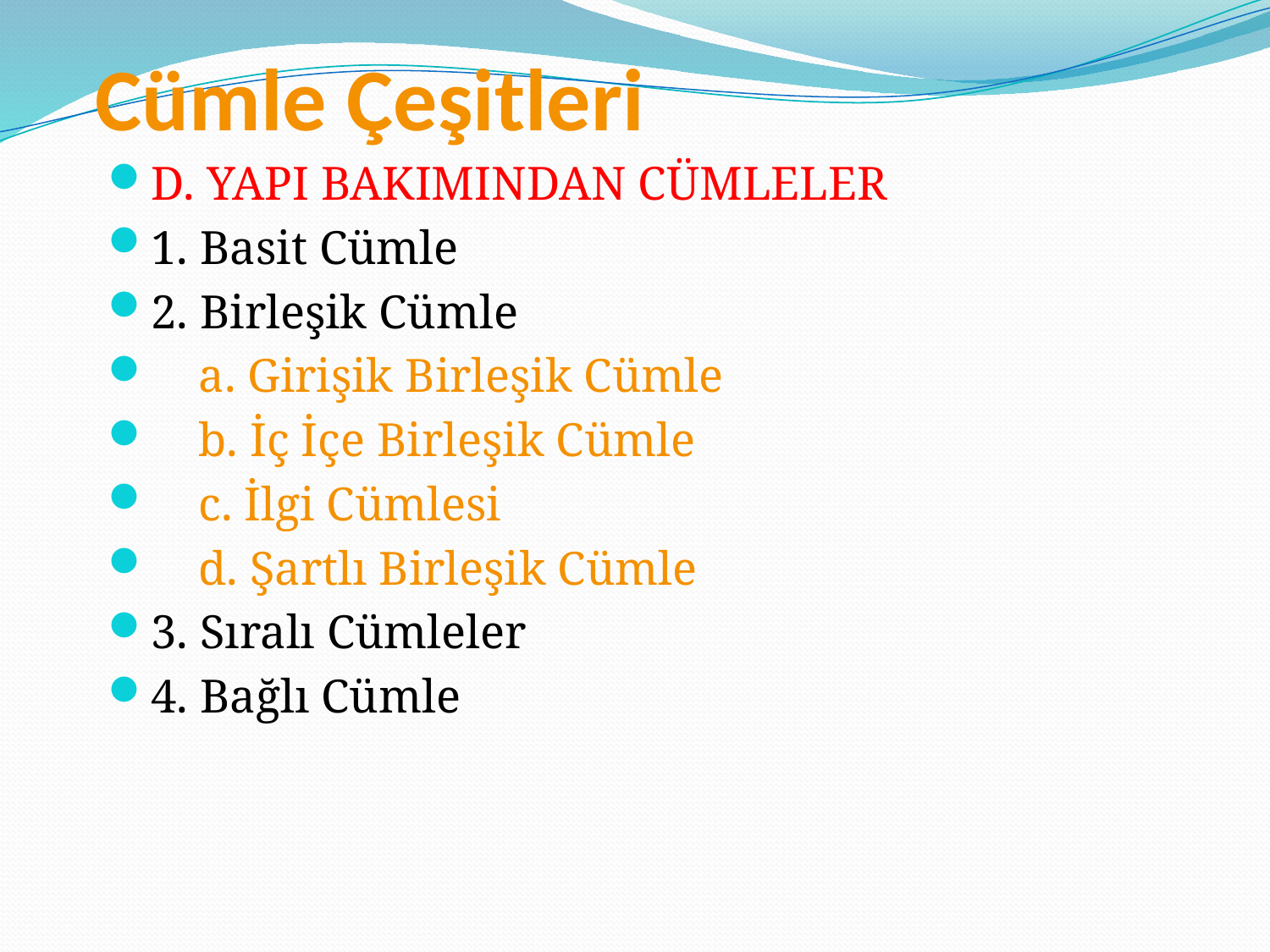

# Cümle Çeşitleri
D. YAPI BAKIMINDAN CÜMLELER
1. Basit Cümle
2. Birleşik Cümle
    a. Girişik Birleşik Cümle
    b. İç İçe Birleşik Cümle
    c. İlgi Cümlesi
    d. Şartlı Birleşik Cümle
3. Sıralı Cümleler
4. Bağlı Cümle